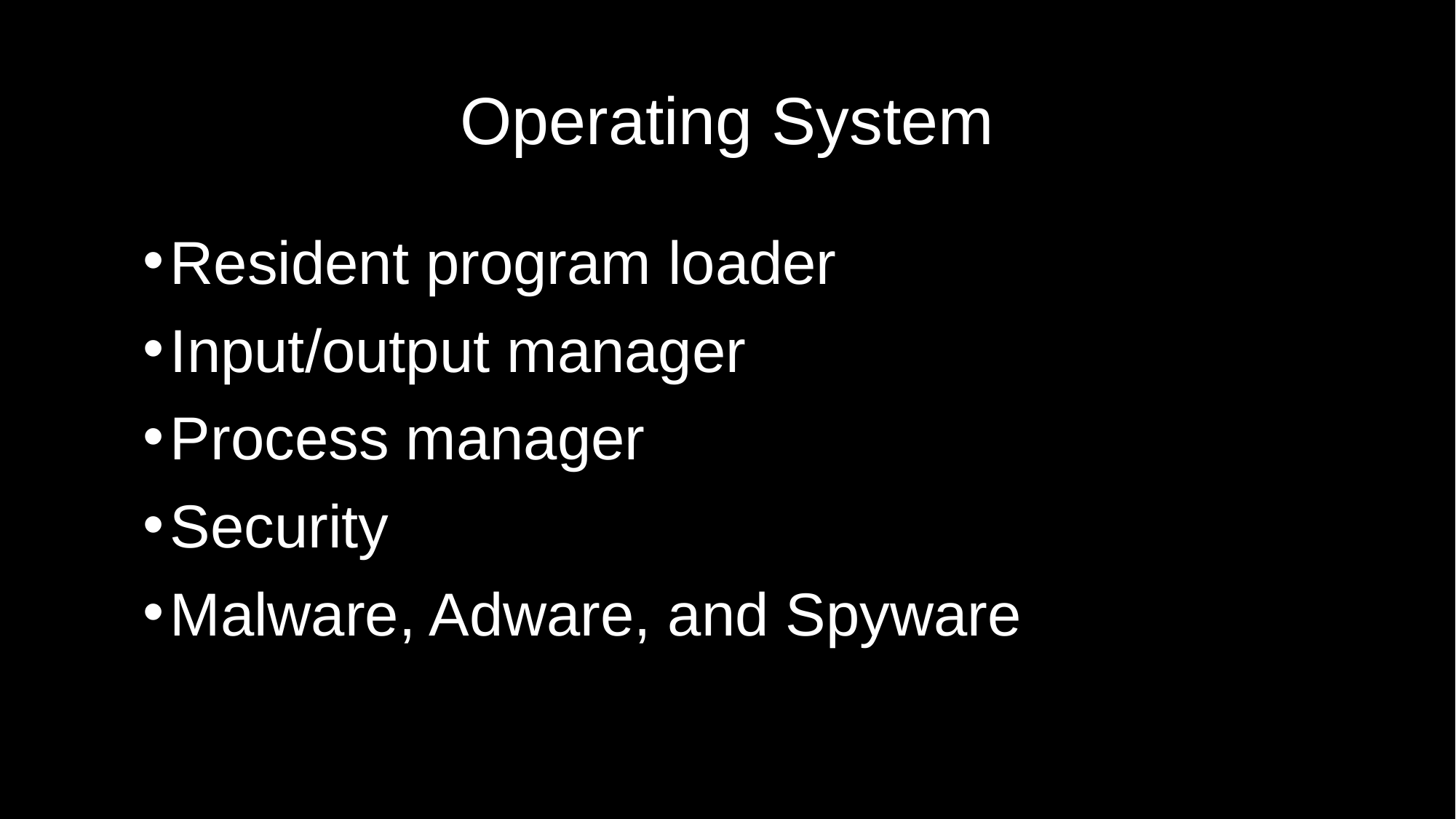

# Operating System
Resident program loader
Input/output manager
Process manager
Security
Malware, Adware, and Spyware